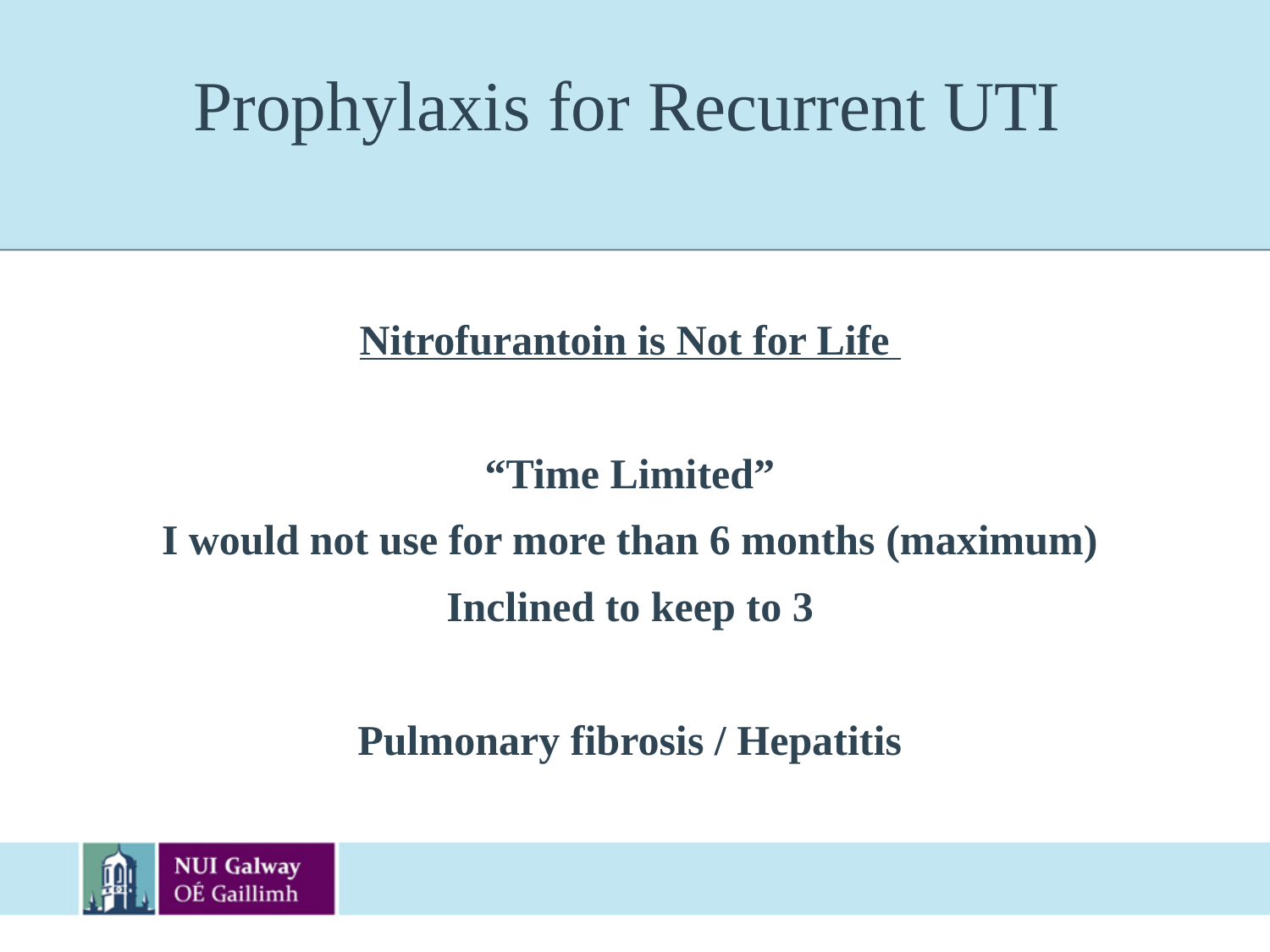

# Prophylaxis for Recurrent UTI

Nitrofurantoin is Not for Life

“Time Limited”
I would not use for more than 6 months (maximum)
Inclined to keep to 3

Pulmonary fibrosis / Hepatitis